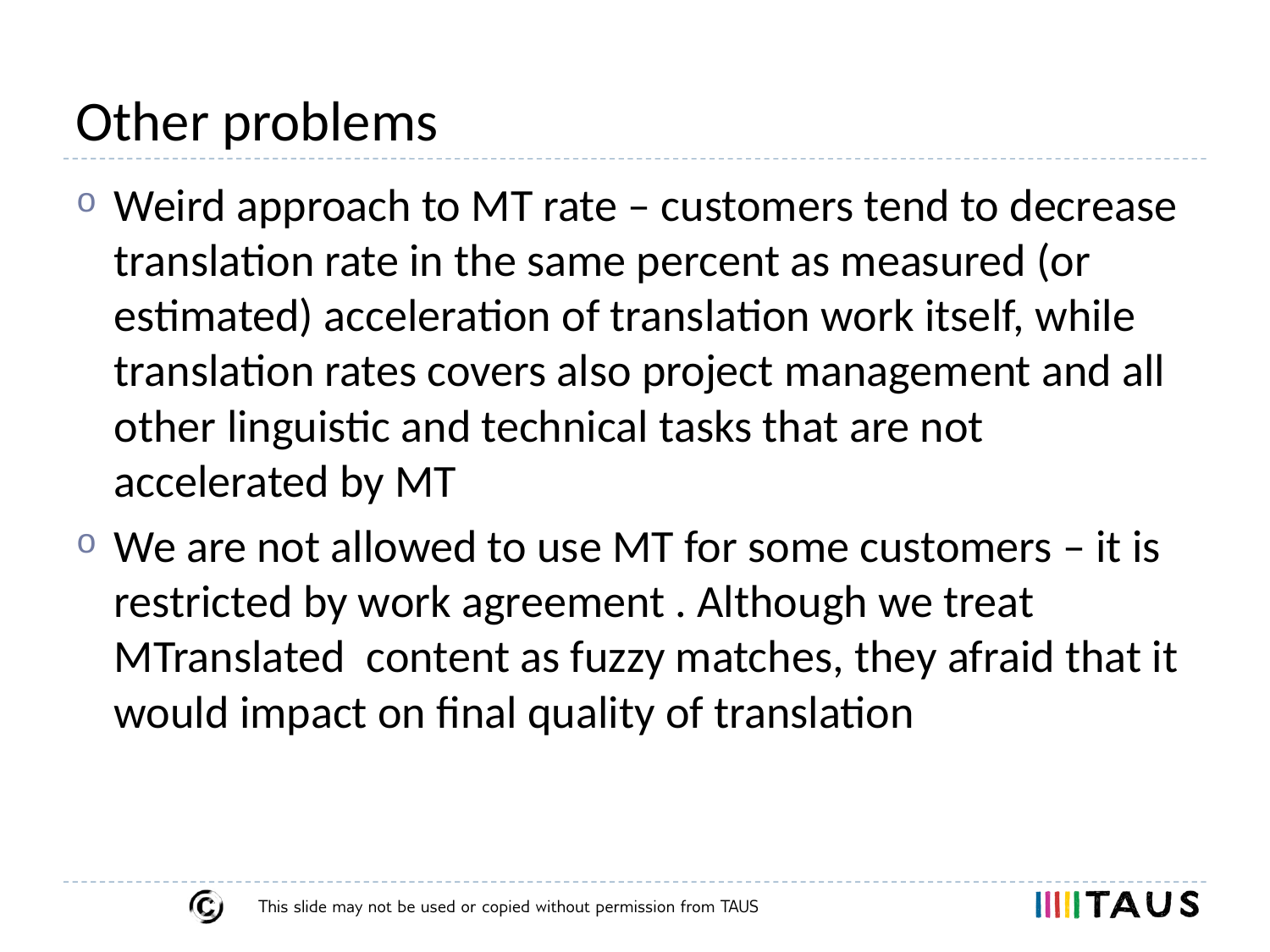

# Other problems
Weird approach to MT rate – customers tend to decrease translation rate in the same percent as measured (or estimated) acceleration of translation work itself, while translation rates covers also project management and all other linguistic and technical tasks that are not accelerated by MT
We are not allowed to use MT for some customers – it is restricted by work agreement . Although we treat MTranslated  content as fuzzy matches, they afraid that it would impact on final quality of translation